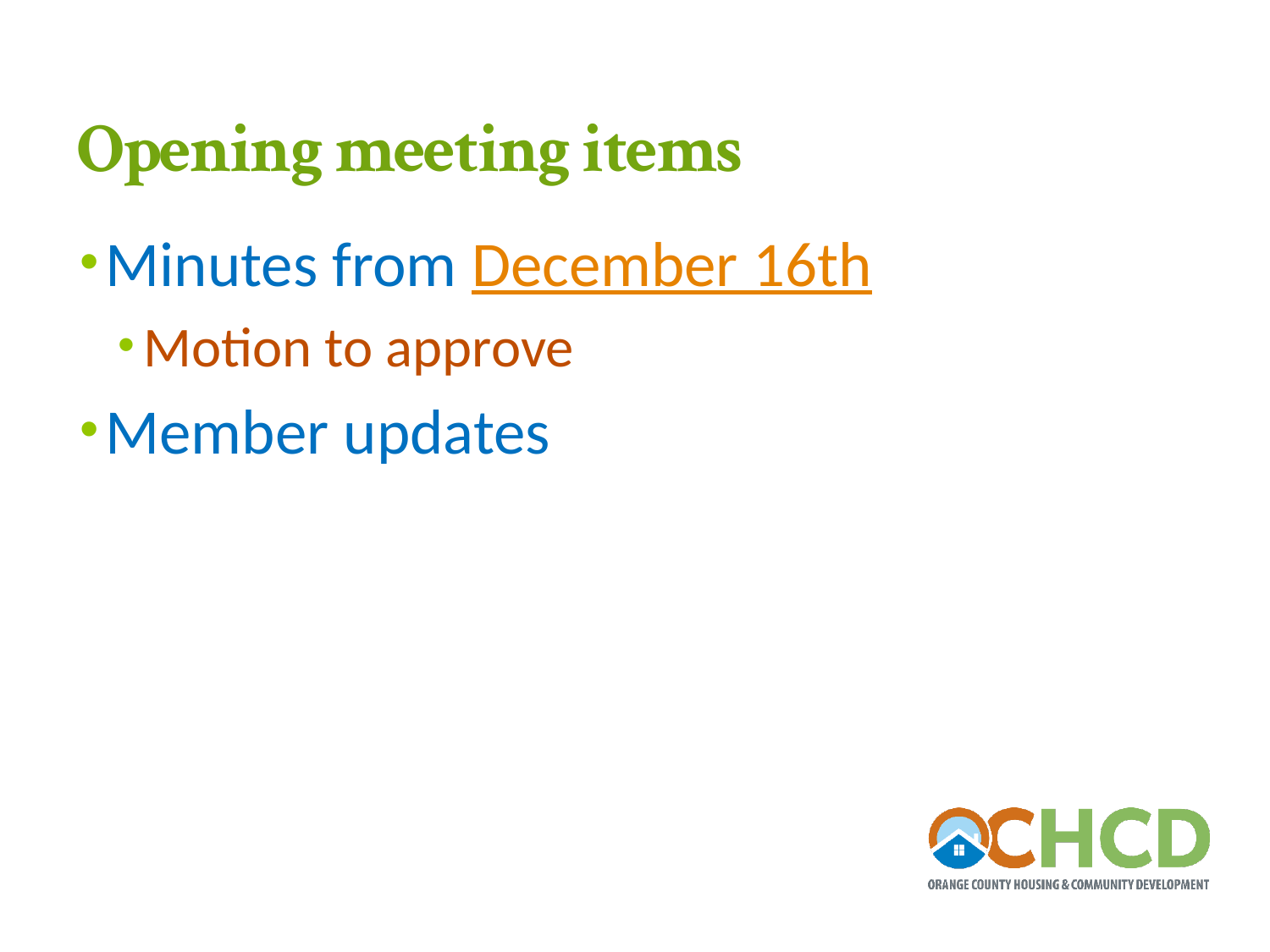

# Opening meeting items
Minutes from December 16th
Motion to approve
Member updates